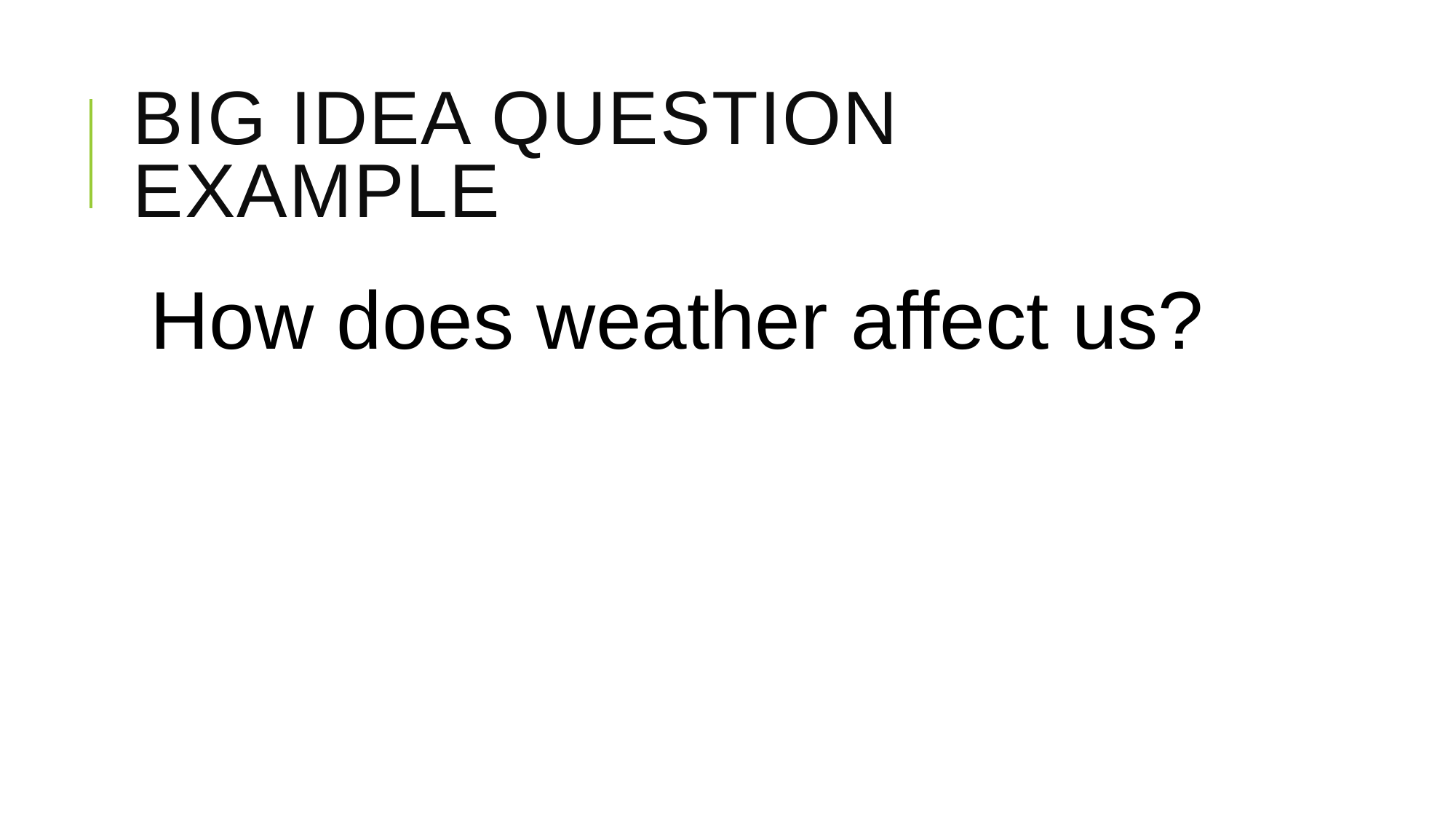

# Big Idea Question Example
How does weather affect us?